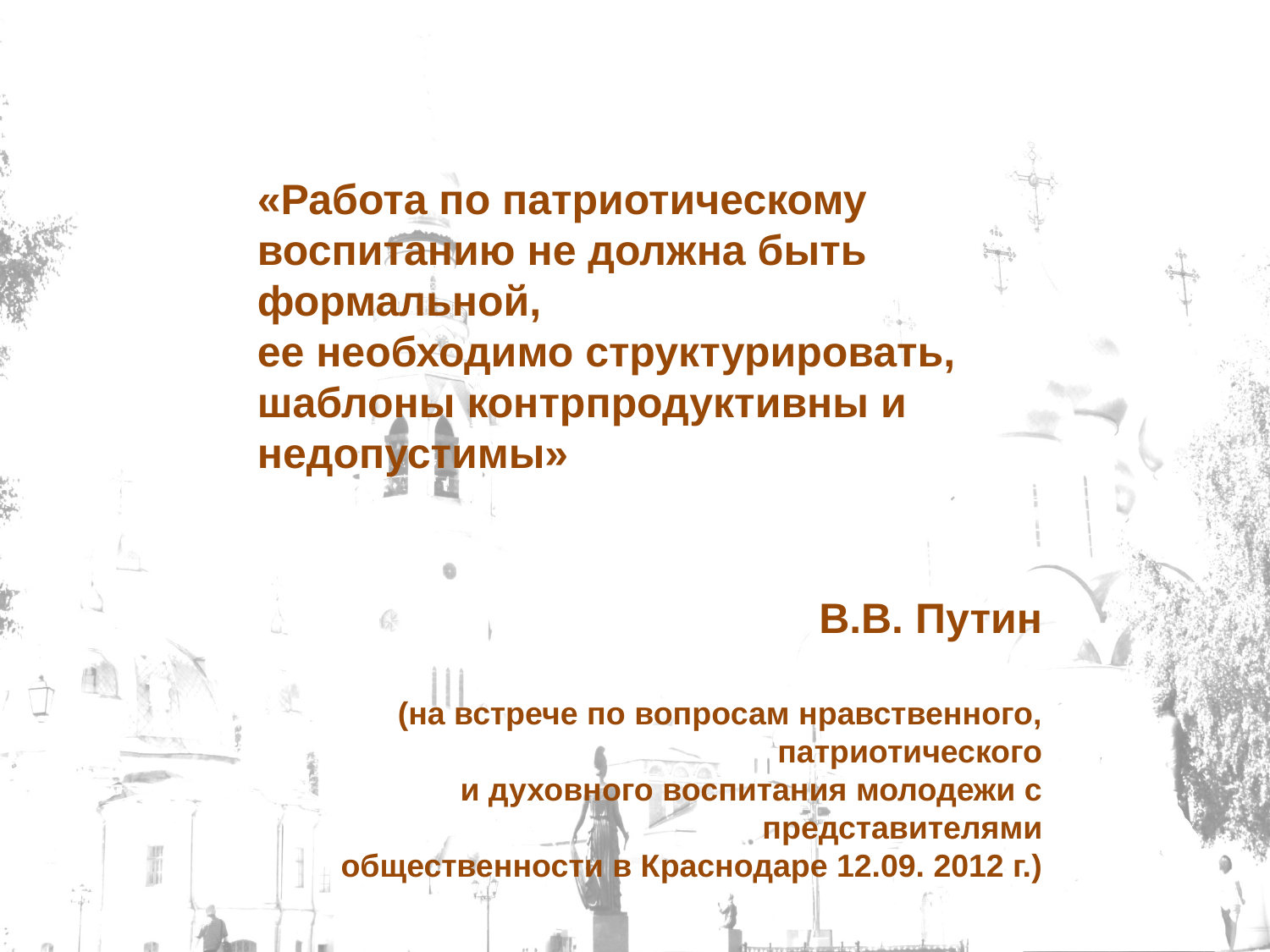

«Работа по патриотическому воспитанию не должна быть формальной,
ее необходимо структурировать, шаблоны контрпродуктивны и недопустимы»

В.В. Путин

(на встрече по вопросам нравственного, патриотического
и духовного воспитания молодежи с представителями
общественности в Краснодаре 12.09. 2012 г.)
#